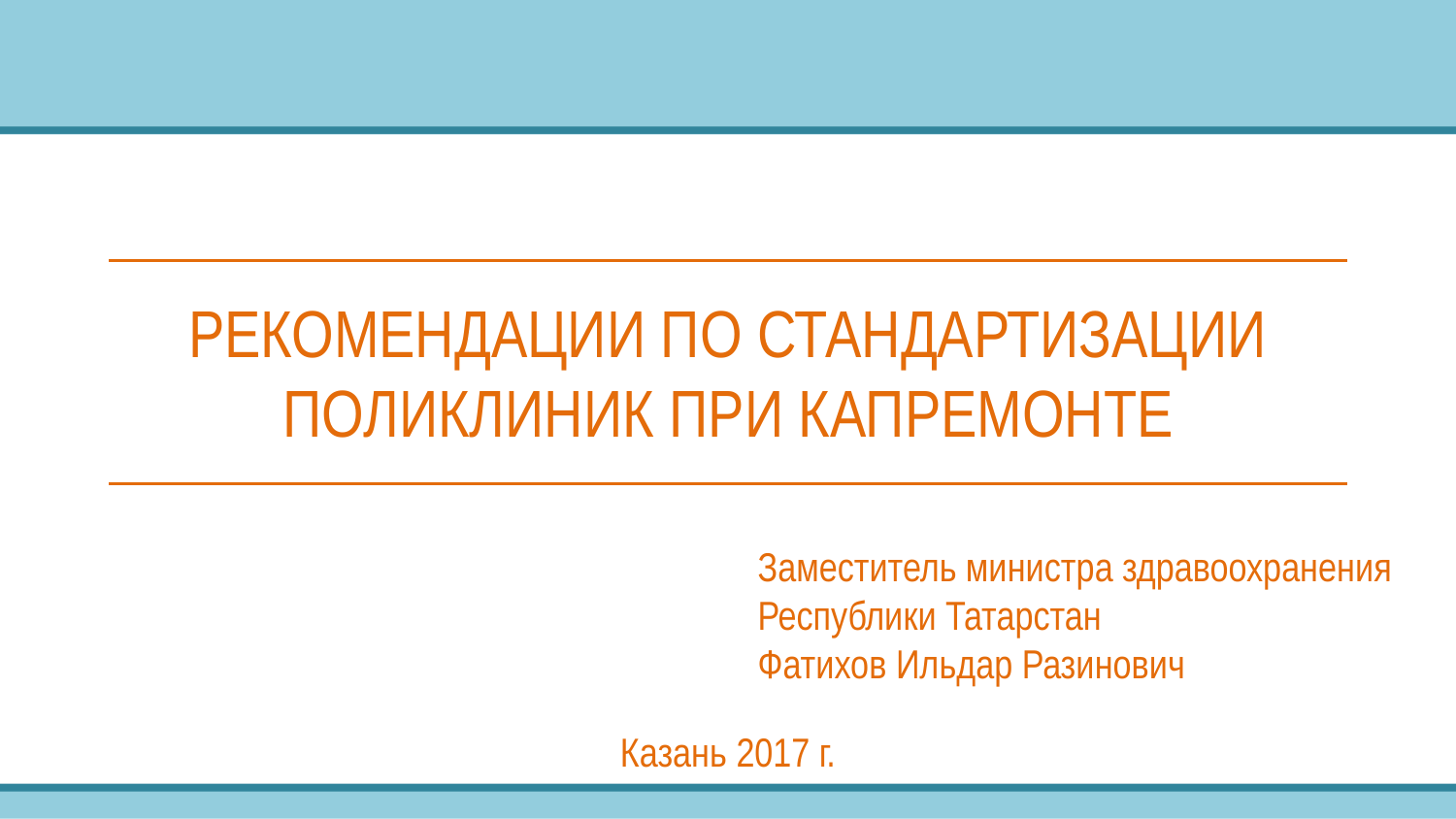

# РЕКОМЕНДАЦИИ ПО СТАНДАРТИЗАЦИИ ПОЛИКЛИНИК ПРИ КАПРЕМОНТЕ
Заместитель министра здравоохранения
Республики Татарстан
Фатихов Ильдар Разинович
Казань 2017 г.